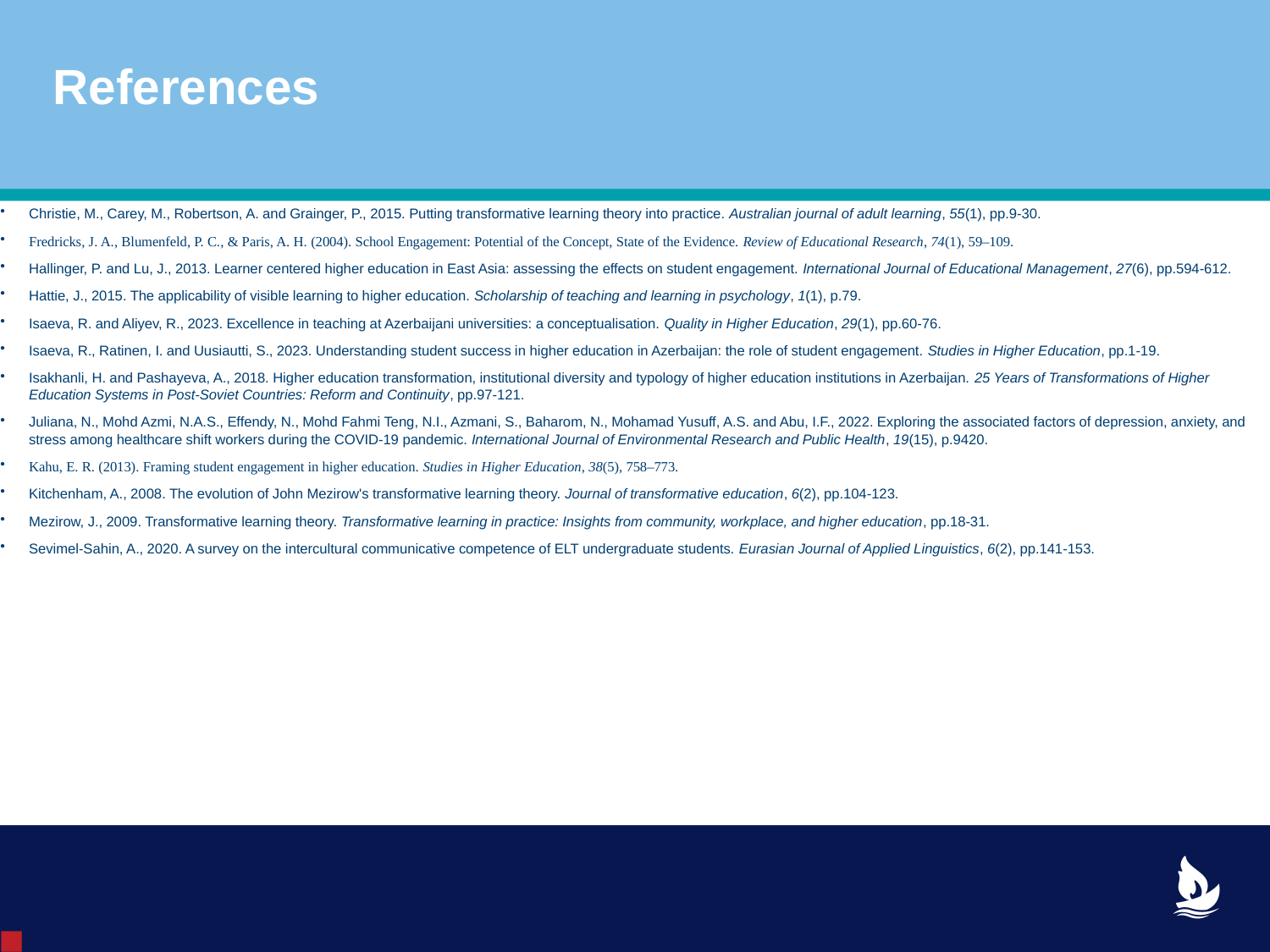

# References

Christie, M., Carey, M., Robertson, A. and Grainger, P., 2015. Putting transformative learning theory into practice. Australian journal of adult learning, 55(1), pp.9-30.
Fredricks, J. A., Blumenfeld, P. C., & Paris, A. H. (2004). School Engagement: Potential of the Concept, State of the Evidence. Review of Educational Research, 74(1), 59–109.
Hallinger, P. and Lu, J., 2013. Learner centered higher education in East Asia: assessing the effects on student engagement. International Journal of Educational Management, 27(6), pp.594-612.
Hattie, J., 2015. The applicability of visible learning to higher education. Scholarship of teaching and learning in psychology, 1(1), p.79.
Isaeva, R. and Aliyev, R., 2023. Excellence in teaching at Azerbaijani universities: a conceptualisation. Quality in Higher Education, 29(1), pp.60-76.
Isaeva, R., Ratinen, I. and Uusiautti, S., 2023. Understanding student success in higher education in Azerbaijan: the role of student engagement. Studies in Higher Education, pp.1-19.
Isakhanli, H. and Pashayeva, A., 2018. Higher education transformation, institutional diversity and typology of higher education institutions in Azerbaijan. 25 Years of Transformations of Higher Education Systems in Post-Soviet Countries: Reform and Continuity, pp.97-121.
Juliana, N., Mohd Azmi, N.A.S., Effendy, N., Mohd Fahmi Teng, N.I., Azmani, S., Baharom, N., Mohamad Yusuff, A.S. and Abu, I.F., 2022. Exploring the associated factors of depression, anxiety, and stress among healthcare shift workers during the COVID-19 pandemic. International Journal of Environmental Research and Public Health, 19(15), p.9420.
Kahu, E. R. (2013). Framing student engagement in higher education. Studies in Higher Education, 38(5), 758–773.
Kitchenham, A., 2008. The evolution of John Mezirow's transformative learning theory. Journal of transformative education, 6(2), pp.104-123.
Mezirow, J., 2009. Transformative learning theory. Transformative learning in practice: Insights from community, workplace, and higher education, pp.18-31.
Sevimel-Sahin, A., 2020. A survey on the intercultural communicative competence of ELT undergraduate students. Eurasian Journal of Applied Linguistics, 6(2), pp.141-153.